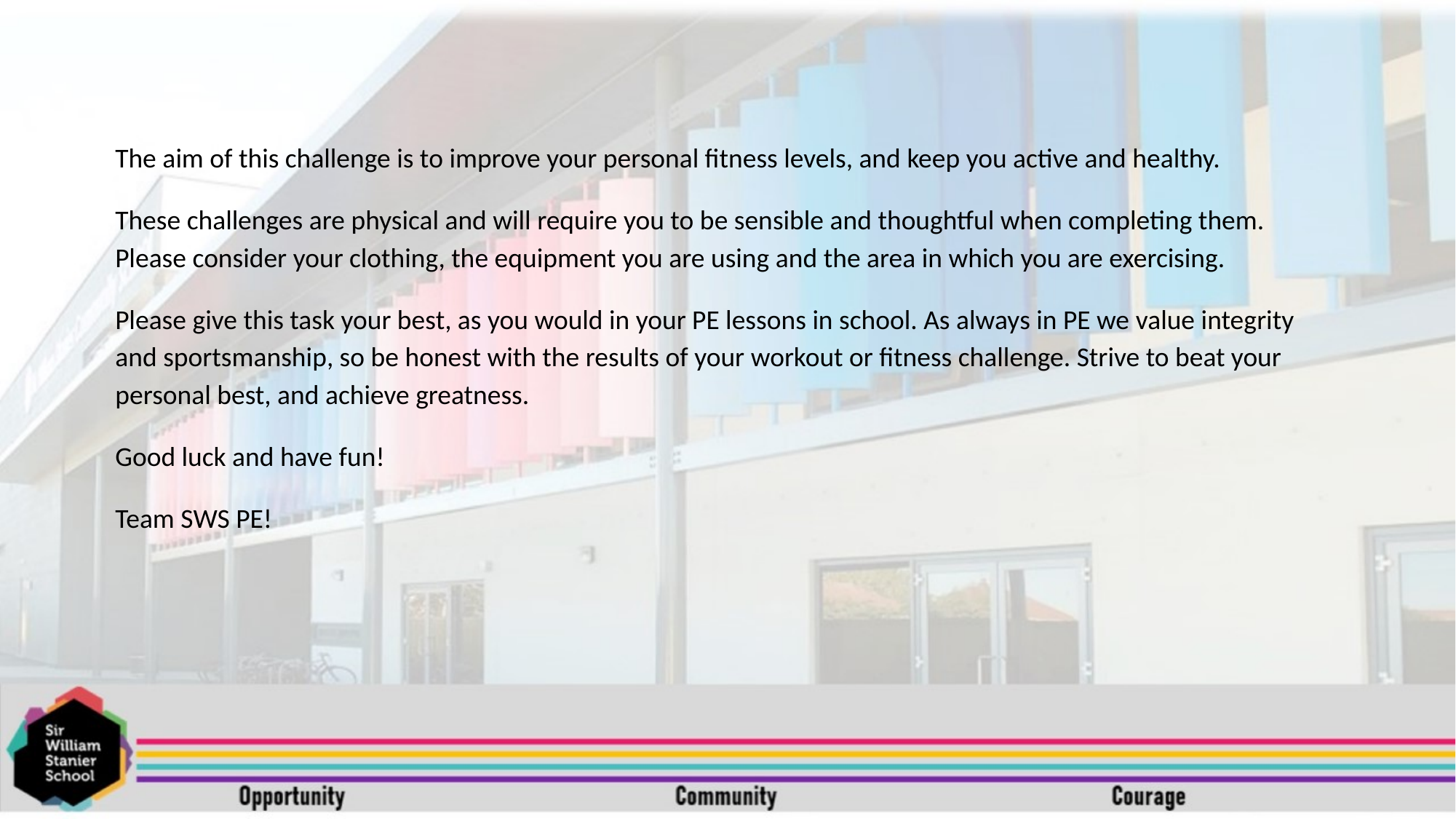

The aim of this challenge is to improve your personal fitness levels, and keep you active and healthy.
These challenges are physical and will require you to be sensible and thoughtful when completing them. Please consider your clothing, the equipment you are using and the area in which you are exercising.
Please give this task your best, as you would in your PE lessons in school. As always in PE we value integrity and sportsmanship, so be honest with the results of your workout or fitness challenge. Strive to beat your personal best, and achieve greatness.
Good luck and have fun!
Team SWS PE!